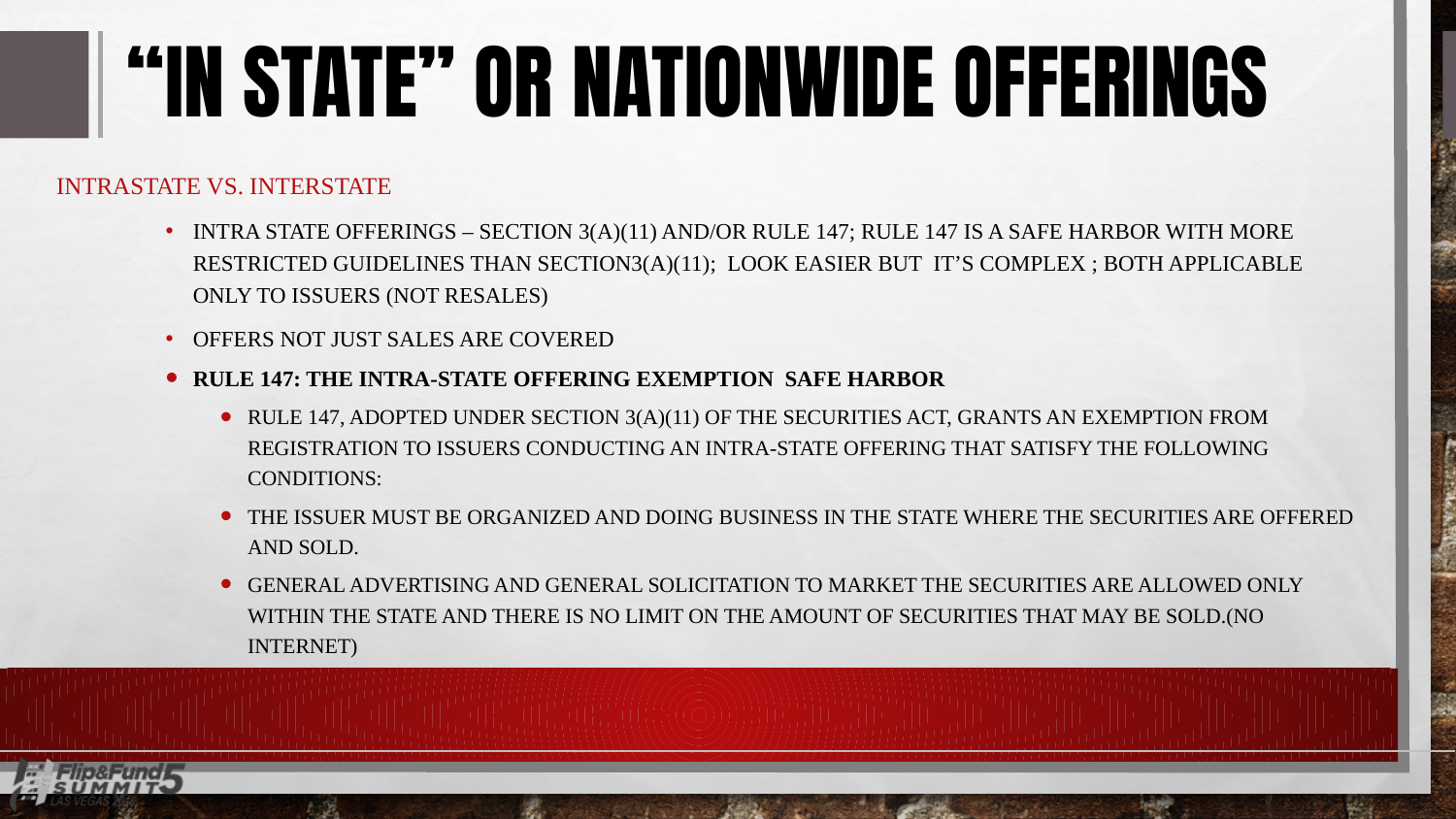

# “IN STATE” OR NATIONWIDE OFFERINGS

Intrastate vs. Interstate
Intra State Offerings – Section 3(a)(11) and/or Rule 147; Rule 147 is a safe harbor with more restricted guidelines than Section3(a)(11);  look easier but  it’s COMPLEX ; both applicable only to ISSUERS (NOT RESALES)
Offers NOT Just Sales are Covered
Rule 147: The Intra-state Offering Exemption  Safe Harbor
Rule 147, adopted under Section 3(a)(11) of the Securities Act, grants an exemption from registration to issuers conducting an intra-state offering that satisfy the following conditions:
The issuer must be organized and doing business in the state where the securities are offered and sold.
General advertising and general solicitation to market the securities are allowed only within the state and there is no limit on the amount of securities that may be sold.(no internet)